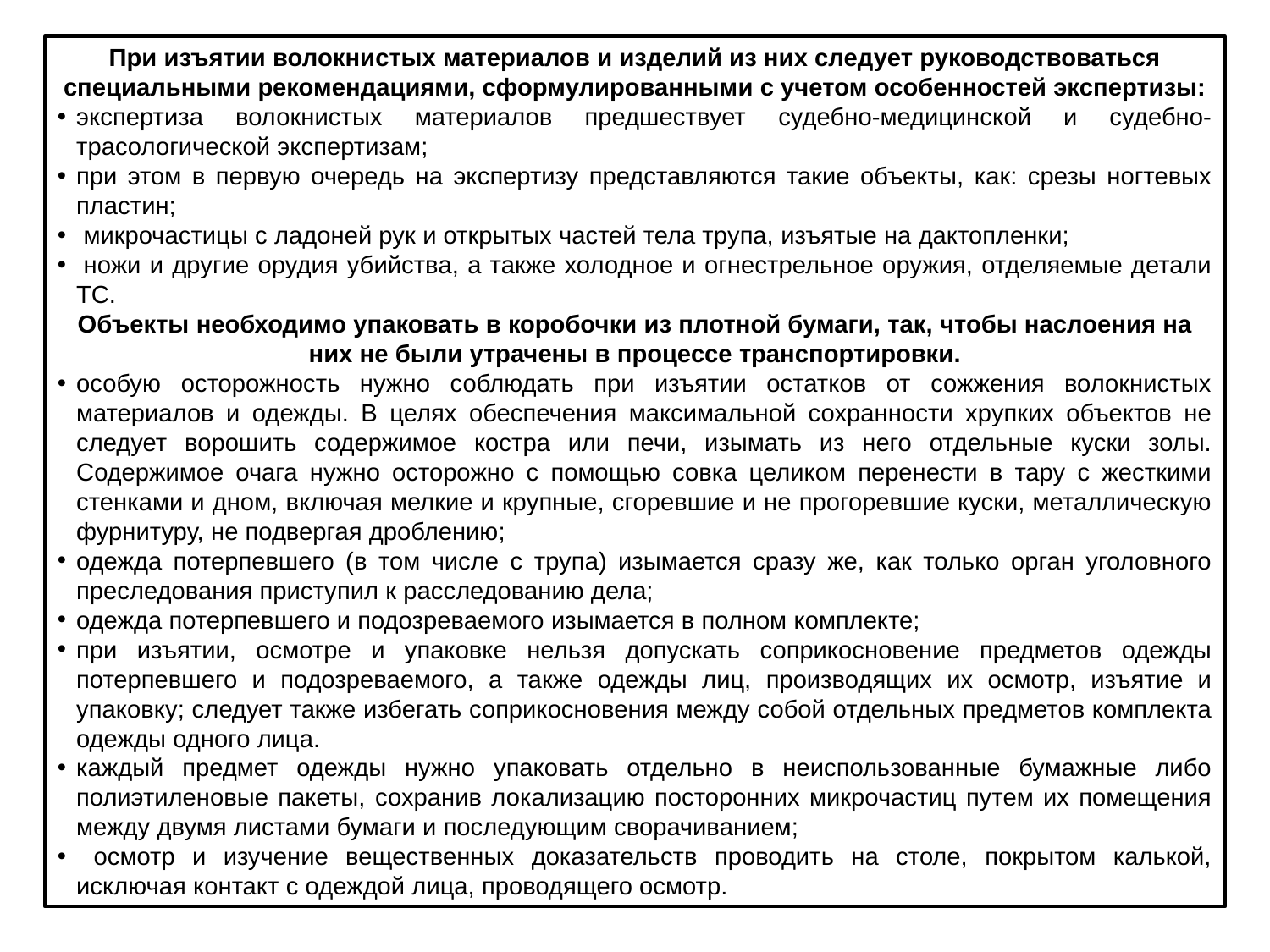

При изъятии волокнистых материалов и изделий из них следует руководствоваться специальными рекомендациями, сформулированными с учетом особенностей экспертизы:
экспертиза волокнистых материалов предшествует судебно-медицинской и судебно-трасологической экспертизам;
при этом в первую очередь на экспертизу представляются такие объекты, как: срезы ногтевых пластин;
 микрочастицы с ладоней рук и открытых частей тела трупа, изъятые на дактопленки;
 ножи и другие орудия убийства, а также холодное и огнестрельное оружия, отделяемые детали ТС.
Объекты необходимо упаковать в коробочки из плотной бумаги, так, чтобы наслоения на них не были утрачены в процессе транспортировки.
особую осторожность нужно соблюдать при изъятии остатков от сожжения волокнистых материалов и одежды. В целях обеспечения максимальной сохранности хрупких объектов не следует ворошить содержимое костра или печи, изымать из него отдельные куски золы. Содержимое очага нужно осторожно с помощью совка целиком перенести в тару с жесткими стенками и дном, включая мелкие и крупные, сгоревшие и не прогоревшие куски, металлическую фурнитуру, не подвергая дроблению;
одежда потерпевшего (в том числе с трупа) изымается сразу же, как только орган уголовного преследования приступил к расследованию дела;
одежда потерпевшего и подозреваемого изымается в полном комплекте;
при изъятии, осмотре и упаковке нельзя допускать соприкосновение предметов одежды потерпевшего и подозреваемого, а также одежды лиц, производящих их осмотр, изъятие и упаковку; следует также избегать соприкосновения между собой отдельных предметов комплекта одежды одного лица.
каждый предмет одежды нужно упаковать отдельно в неиспользованные бумажные либо полиэтиленовые пакеты, сохранив локализацию посторонних микрочастиц путем их помещения между двумя листами бумаги и последующим сворачиванием;
 осмотр и изучение вещественных доказательств проводить на столе, покрытом калькой, исключая контакт с одеждой лица, проводящего осмотр.